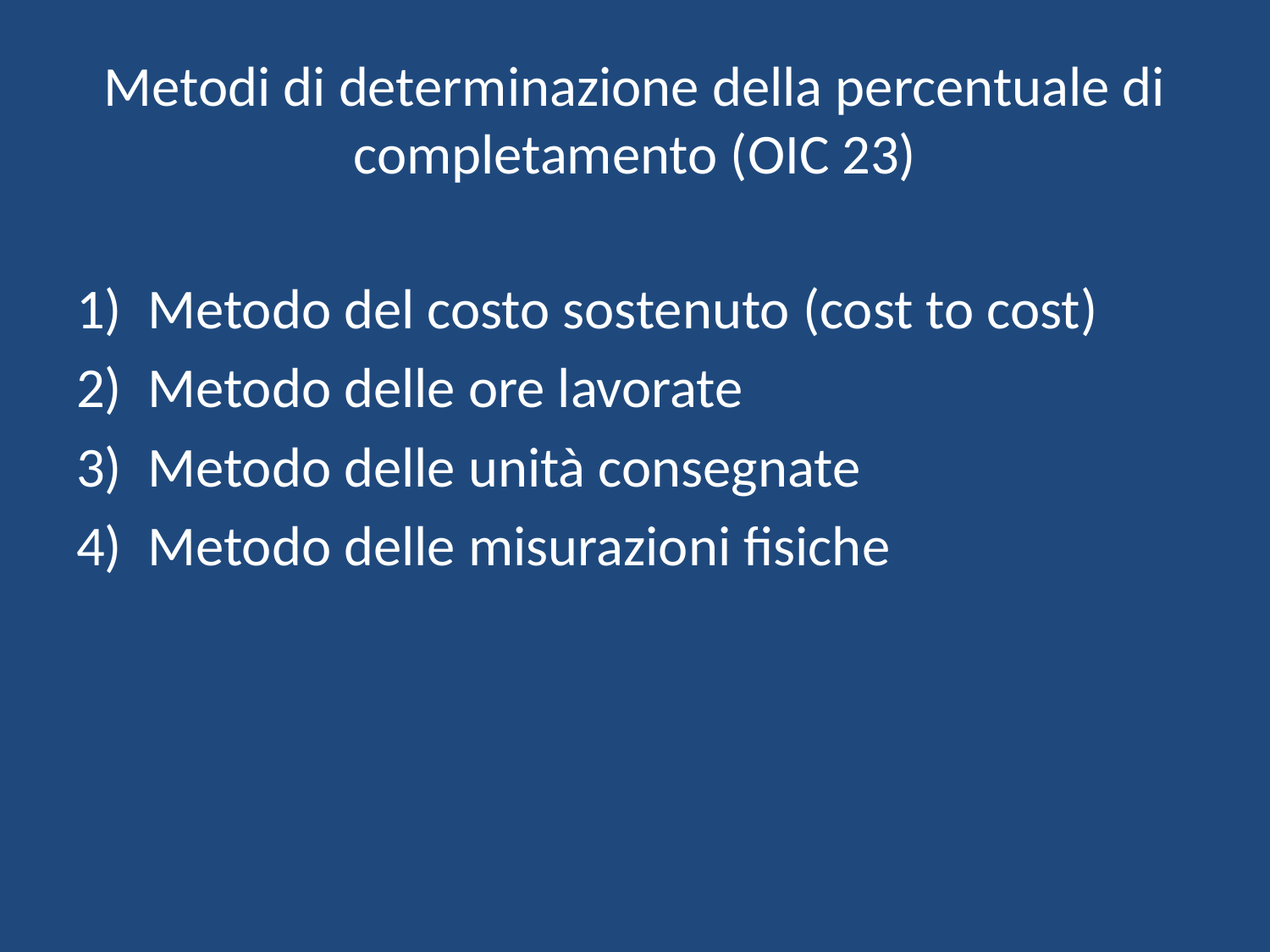

# Metodi di determinazione della percentuale di completamento (OIC 23)
Metodo del costo sostenuto (cost to cost)
Metodo delle ore lavorate
Metodo delle unità consegnate
Metodo delle misurazioni fisiche